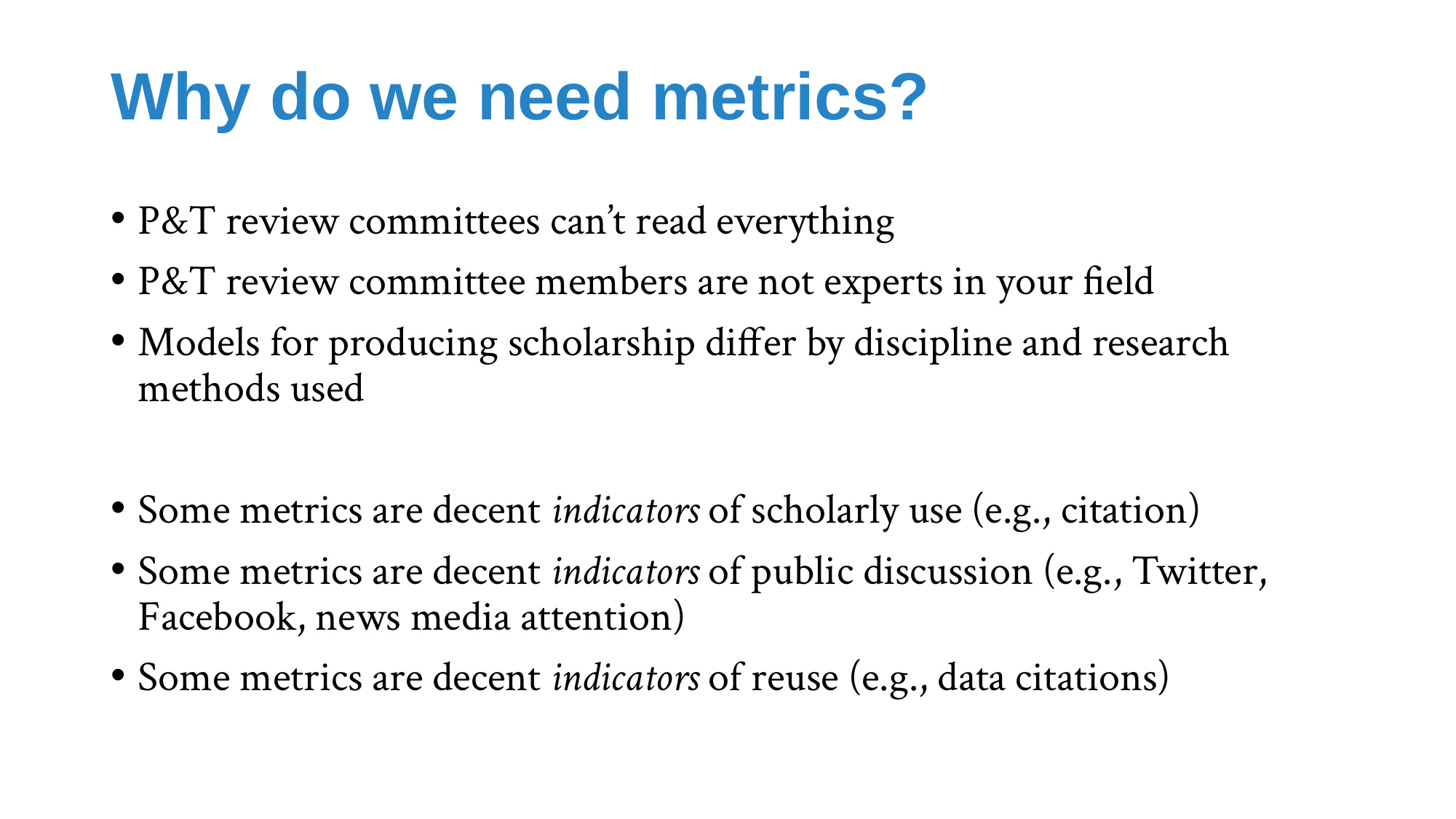

# Why do we need metrics?
P&T review committees can’t read everything
P&T review committee members are not experts in your field
Models for producing scholarship differ by discipline and research methods used

Some metrics are decent indicators of scholarly use (e.g., citation)
Some metrics are decent indicators of public discussion (e.g., Twitter, Facebook, news media attention)
Some metrics are decent indicators of reuse (e.g., data citations)